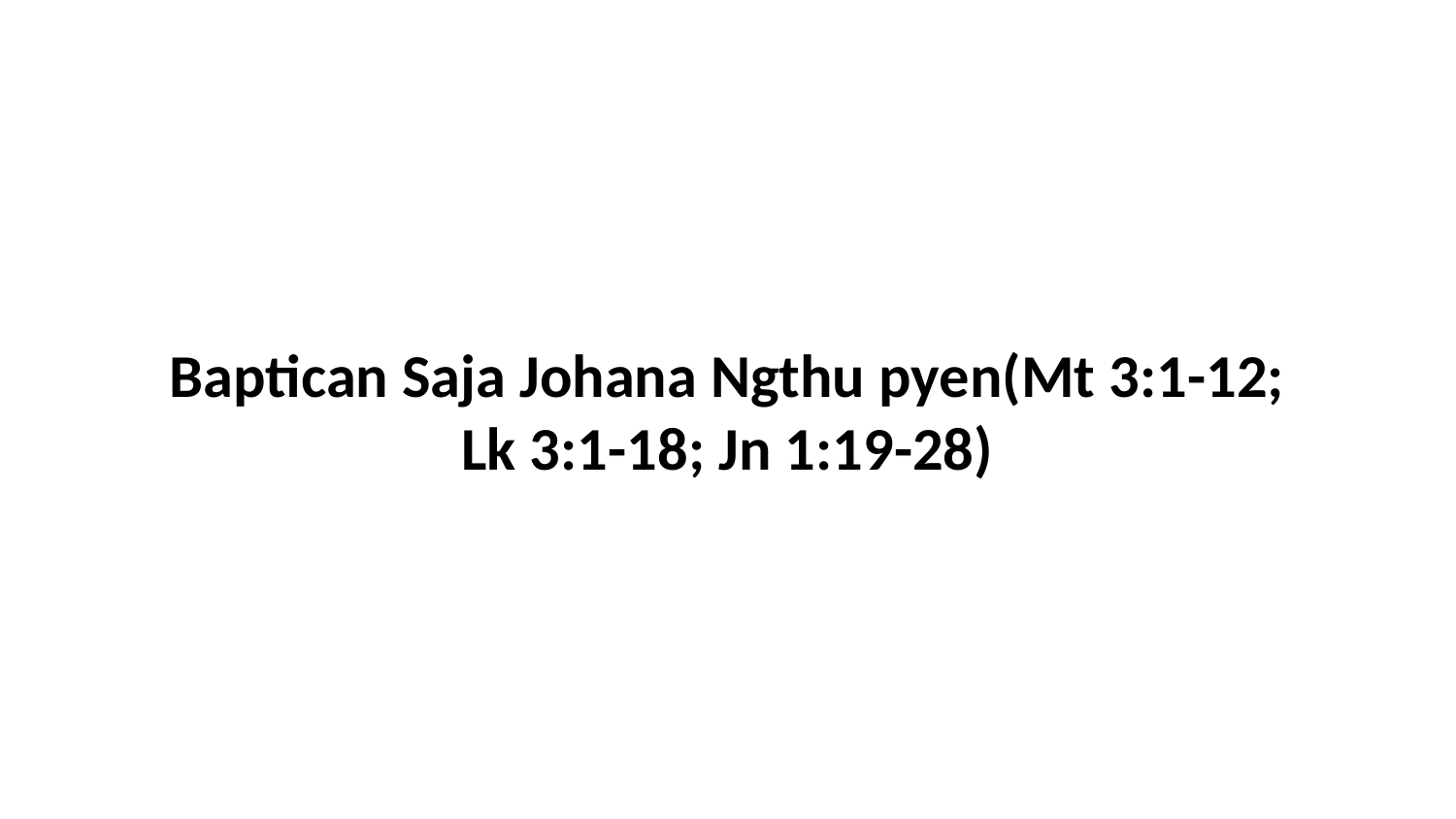

Baptican Saja Johana Ngthu pyen(Mt 3:1-12; Lk 3:1-18; Jn 1:19-28)